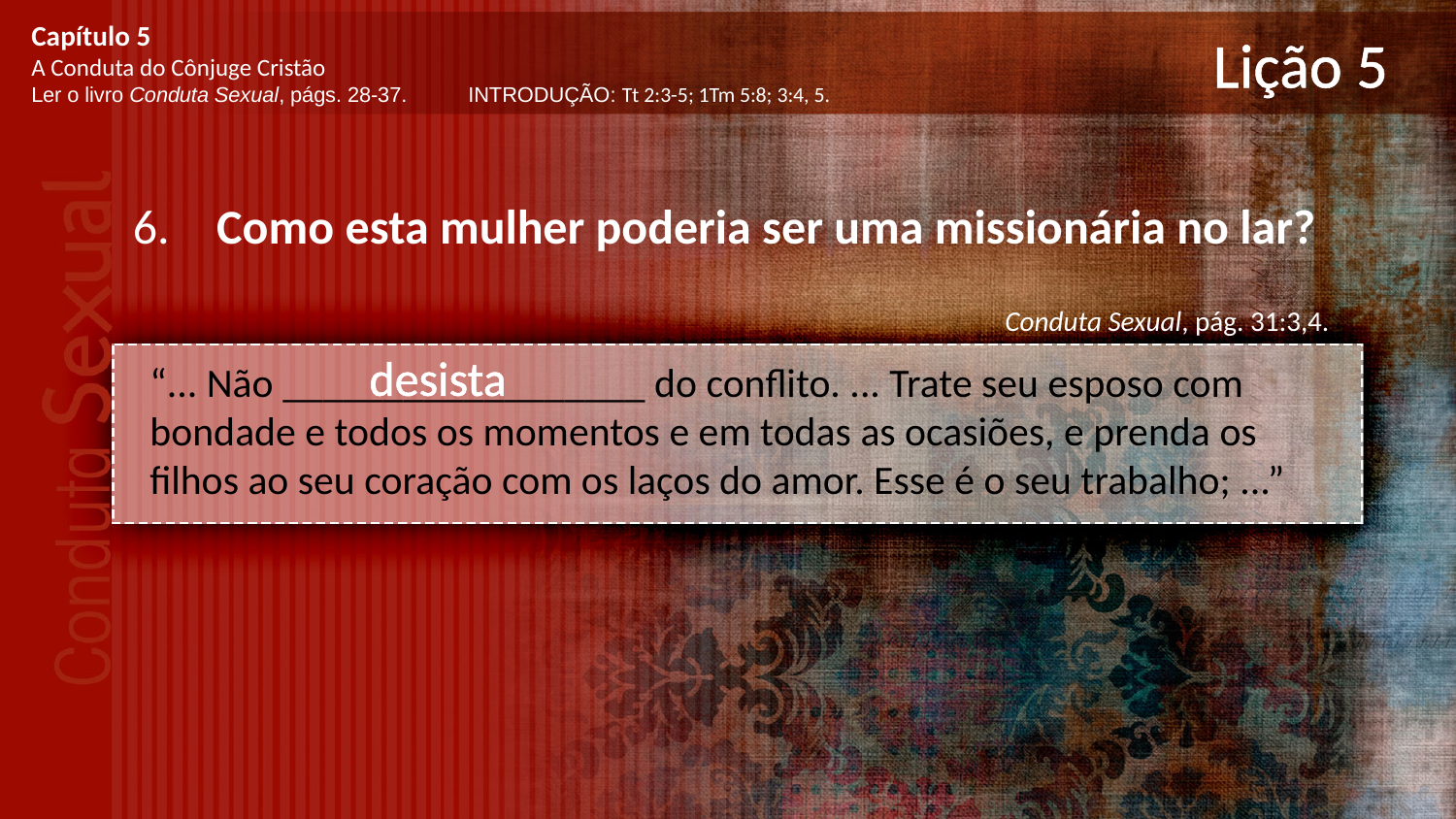

Capítulo 5
A Conduta do Cônjuge Cristão
Ler o livro Conduta Sexual, págs. 28-37.	INTRODUÇÃO: Tt 2:3-5; 1Tm 5:8; 3:4, 5.
# Lição 5
 Como esta mulher poderia ser uma missionária no lar?

Conduta Sexual, pág. 31:3,4.
desista
“... Não __________________ do conflito. ... Trate seu esposo com bondade e todos os momentos e em todas as ocasiões, e prenda os filhos ao seu coração com os laços do amor. Esse é o seu trabalho; ...”